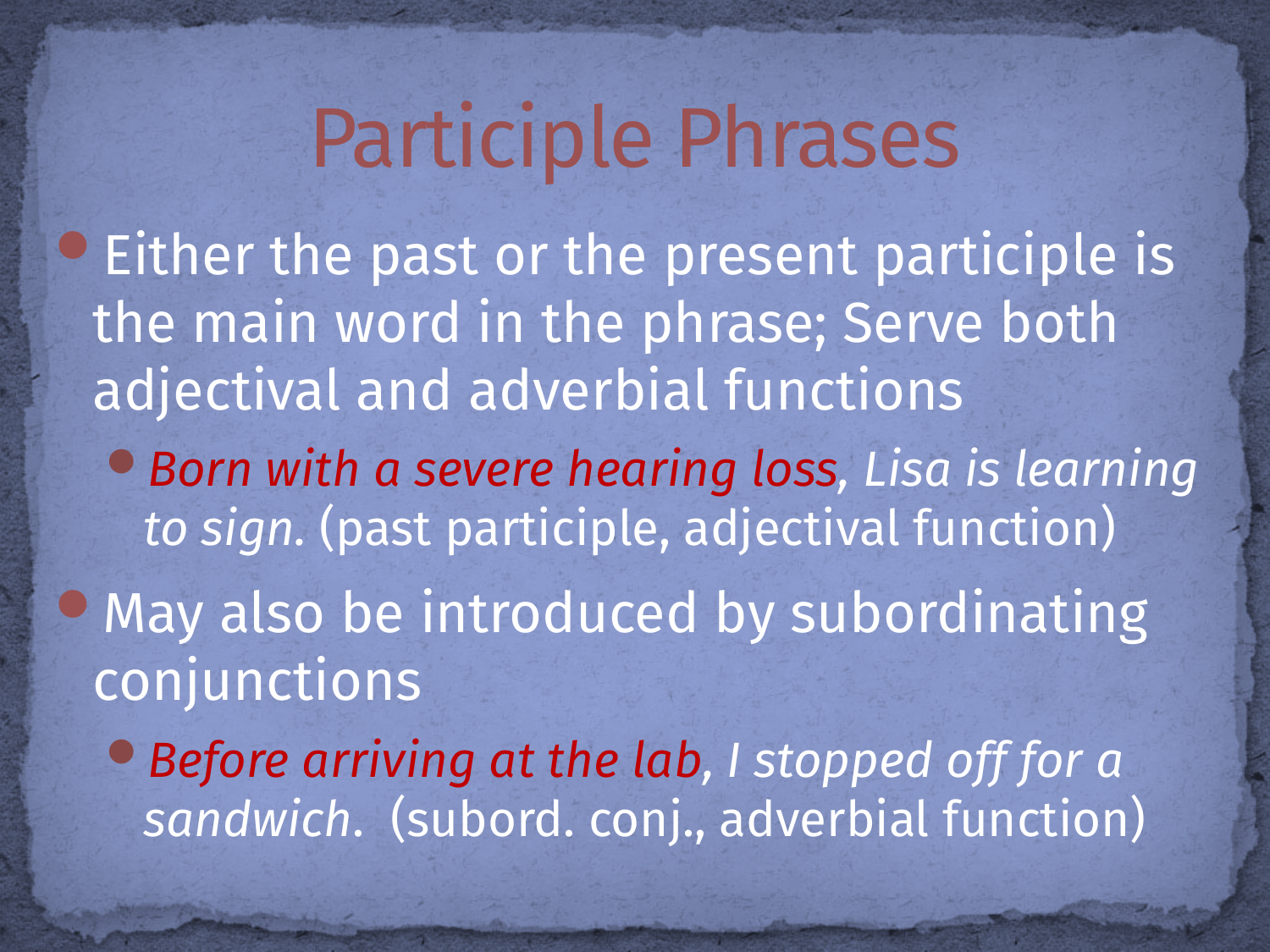

# Participle Phrases
Either the past or the present participle is the main word in the phrase; Serve both adjectival and adverbial functions
Born with a severe hearing loss, Lisa is learning to sign. (past participle, adjectival function)
May also be introduced by subordinating conjunctions
Before arriving at the lab, I stopped off for a sandwich.  (subord. conj., adverbial function)